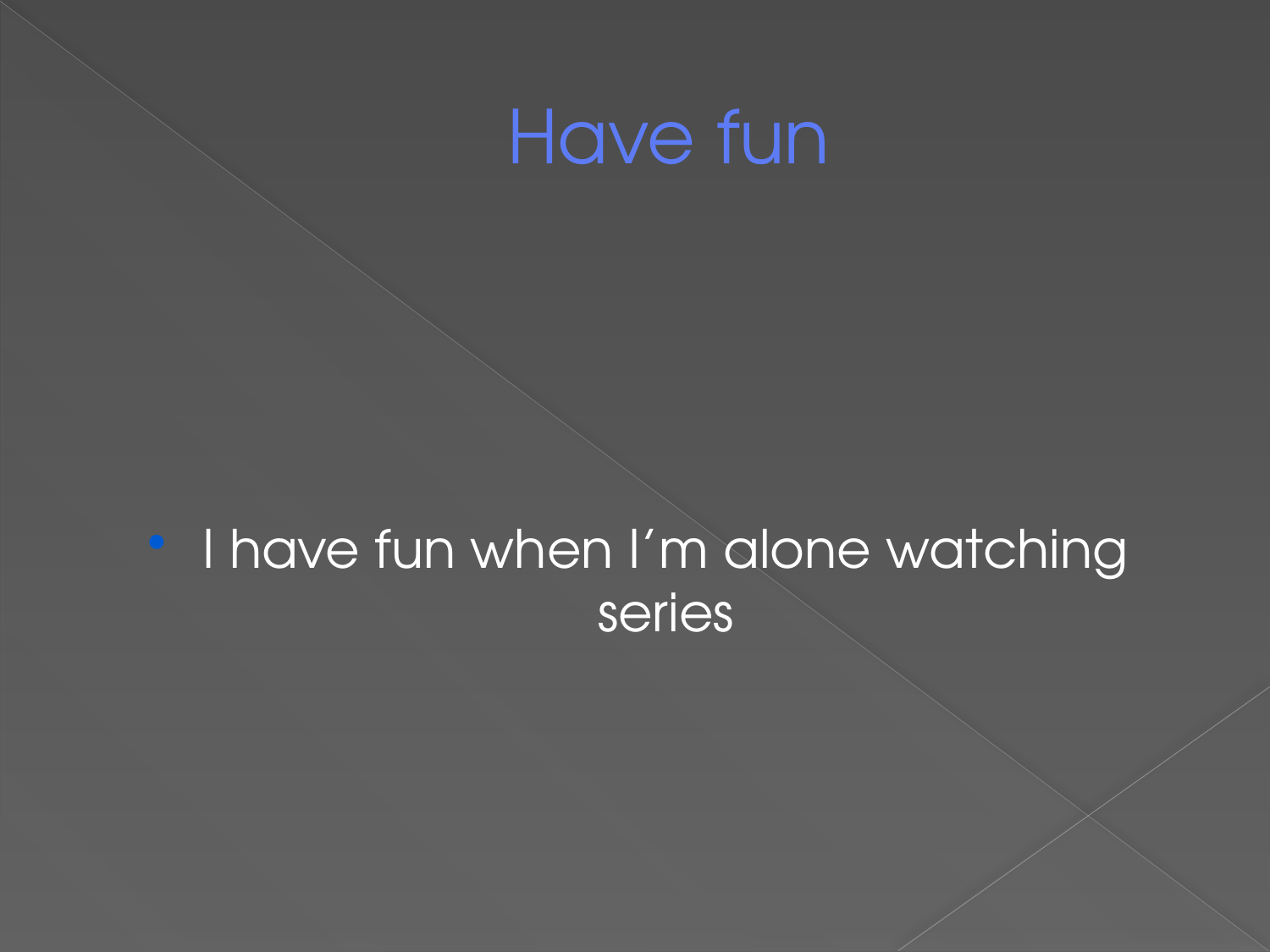

# Have fun
I have fun when I’m alone watching series